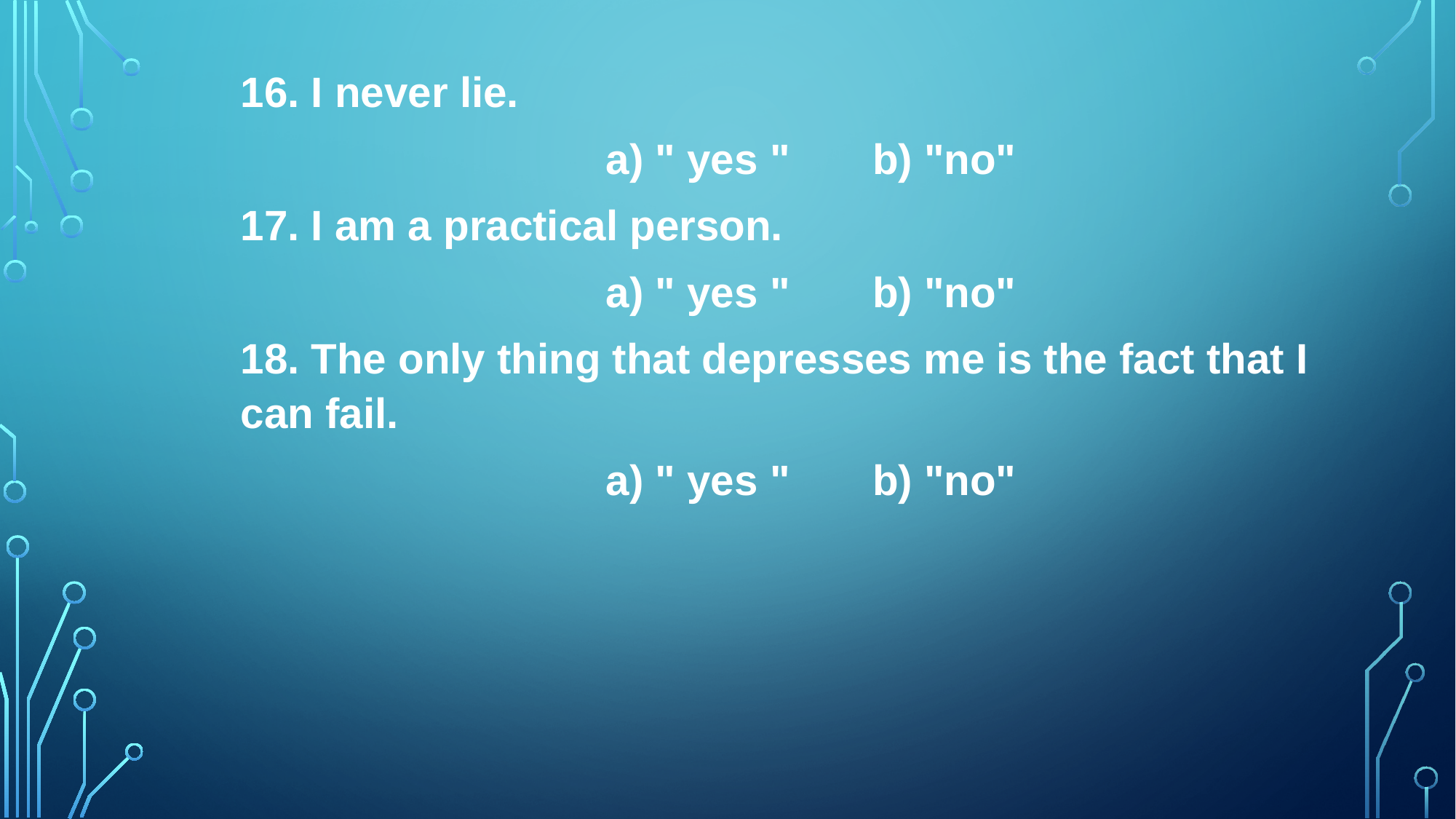

16. I never lie.
a) " yes "       b) "no"
17. I am a practical person.
a) " yes "       b) "no"
18. The only thing that depresses me is the fact that I can fail.
a) " yes "       b) "no"